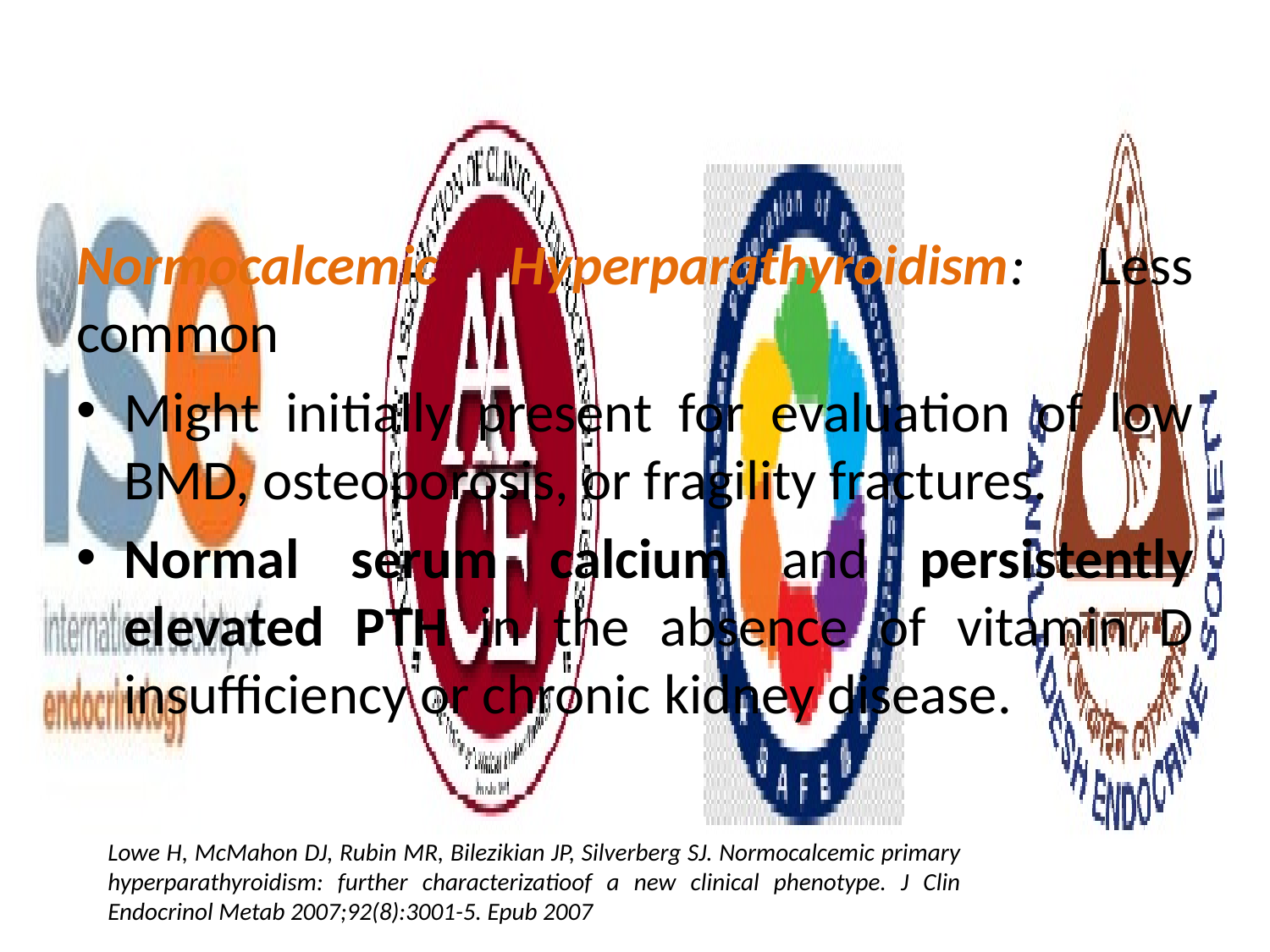

#
Normocalcemic Hyperparathyroidism: Less common
Might initially present for evaluation of low BMD, osteoporosis, or fragility fractures.
Normal serum calcium and persistently elevated PTH in the absence of vitamin D insufficiency or chronic kidney disease.

Lowe H, McMahon DJ, Rubin MR, Bilezikian JP, Silverberg SJ. Normocalcemic primary hyperparathyroidism: further characterizatioof a new clinical phenotype. J Clin Endocrinol Metab 2007;92(8):3001-5. Epub 2007